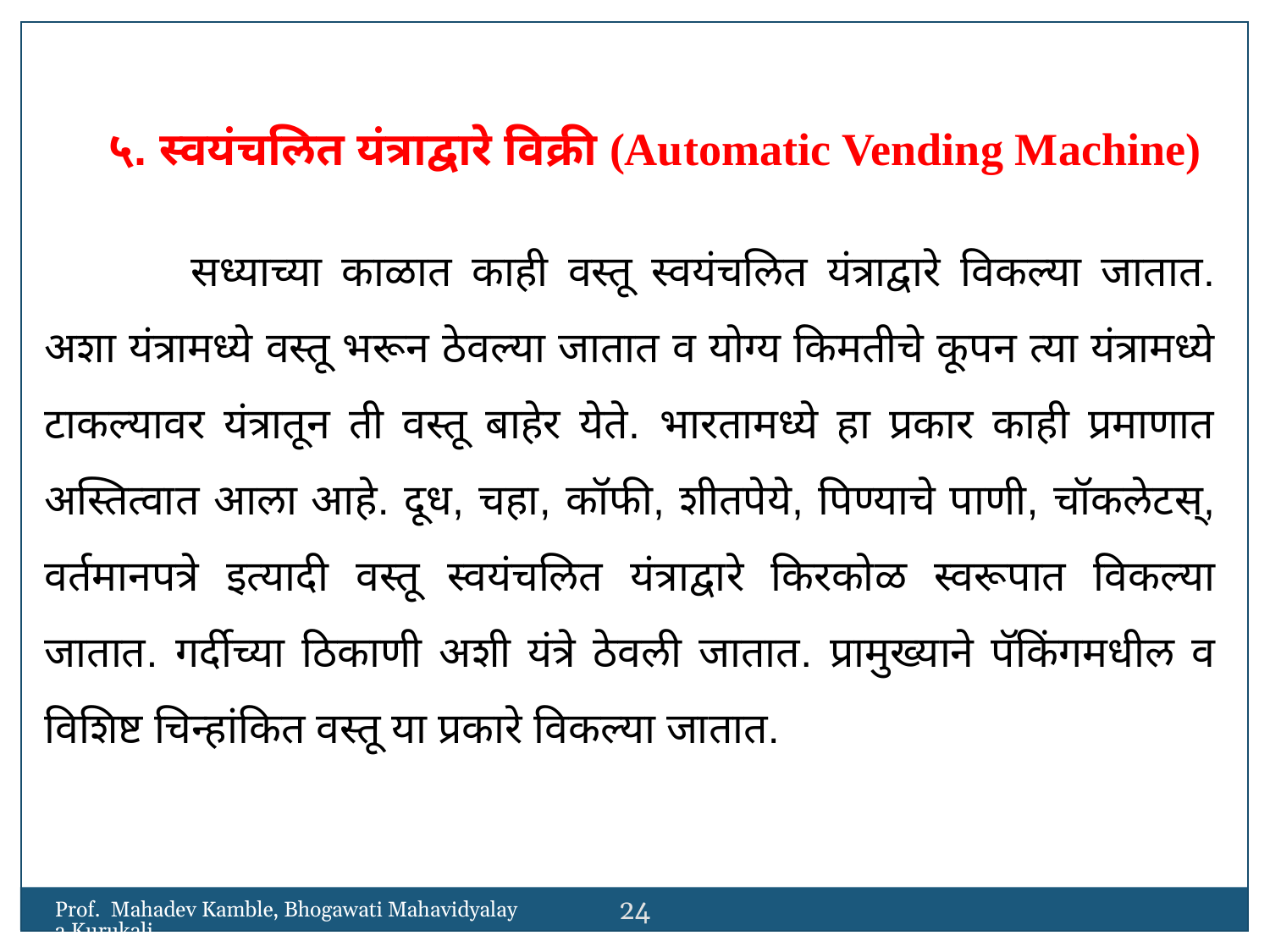

५. स्वयंचलित यंत्राद्वारे विक्री (Automatic Vending Machine)

	 सध्याच्या काळात काही वस्तू स्वयंचलित यंत्राद्वारे विकल्या जातात. अशा यंत्रामध्ये वस्तू भरून ठेवल्या जातात व योग्य किमतीचे कूपन त्या यंत्रामध्ये टाकल्यावर यंत्रातून ती वस्तू बाहेर येते. भारतामध्ये हा प्रकार काही प्रमाणात अस्तित्वात आला आहे. दूध, चहा, कॉफी, शीतपेये, पिण्याचे पाणी, चॉकलेटस्, वर्तमानपत्रे इत्यादी वस्तू स्वयंचलित यंत्राद्वारे किरकोळ स्वरूपात विकल्या जातात. गर्दीच्या ठिकाणी अशी यंत्रे ठेवली जातात. प्रामुख्याने पॅकिंगमधील व विशिष्ट चिन्हांकित वस्तू या प्रकारे विकल्या जातात.
24
Prof.  Mahadev Kamble, Bhogawati Mahavidyalaya,Kurukali.